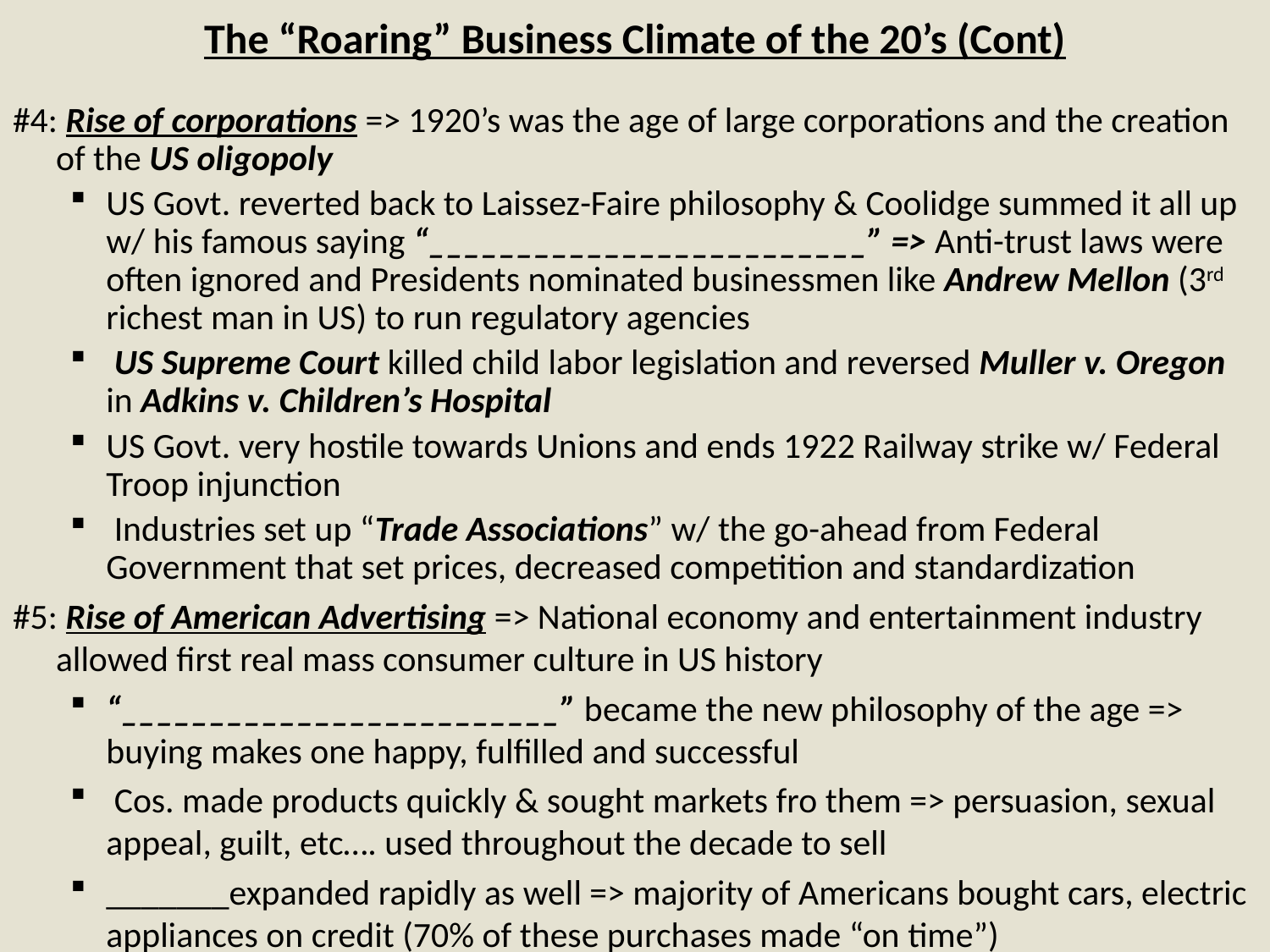

# The “Roaring” Business Climate of the 20’s (Cont)
#4: Rise of corporations => 1920’s was the age of large corporations and the creation of the US oligopoly
US Govt. reverted back to Laissez-Faire philosophy & Coolidge summed it all up w/ his famous saying “_________________________” => Anti-trust laws were often ignored and Presidents nominated businessmen like Andrew Mellon (3rd richest man in US) to run regulatory agencies
 US Supreme Court killed child labor legislation and reversed Muller v. Oregon in Adkins v. Children’s Hospital
US Govt. very hostile towards Unions and ends 1922 Railway strike w/ Federal Troop injunction
 Industries set up “Trade Associations” w/ the go-ahead from Federal Government that set prices, decreased competition and standardization
#5: Rise of American Advertising => National economy and entertainment industry allowed first real mass consumer culture in US history
“_________________________” became the new philosophy of the age => buying makes one happy, fulfilled and successful
 Cos. made products quickly & sought markets fro them => persuasion, sexual appeal, guilt, etc…. used throughout the decade to sell
_______expanded rapidly as well => majority of Americans bought cars, electric appliances on credit (70% of these purchases made “on time”)